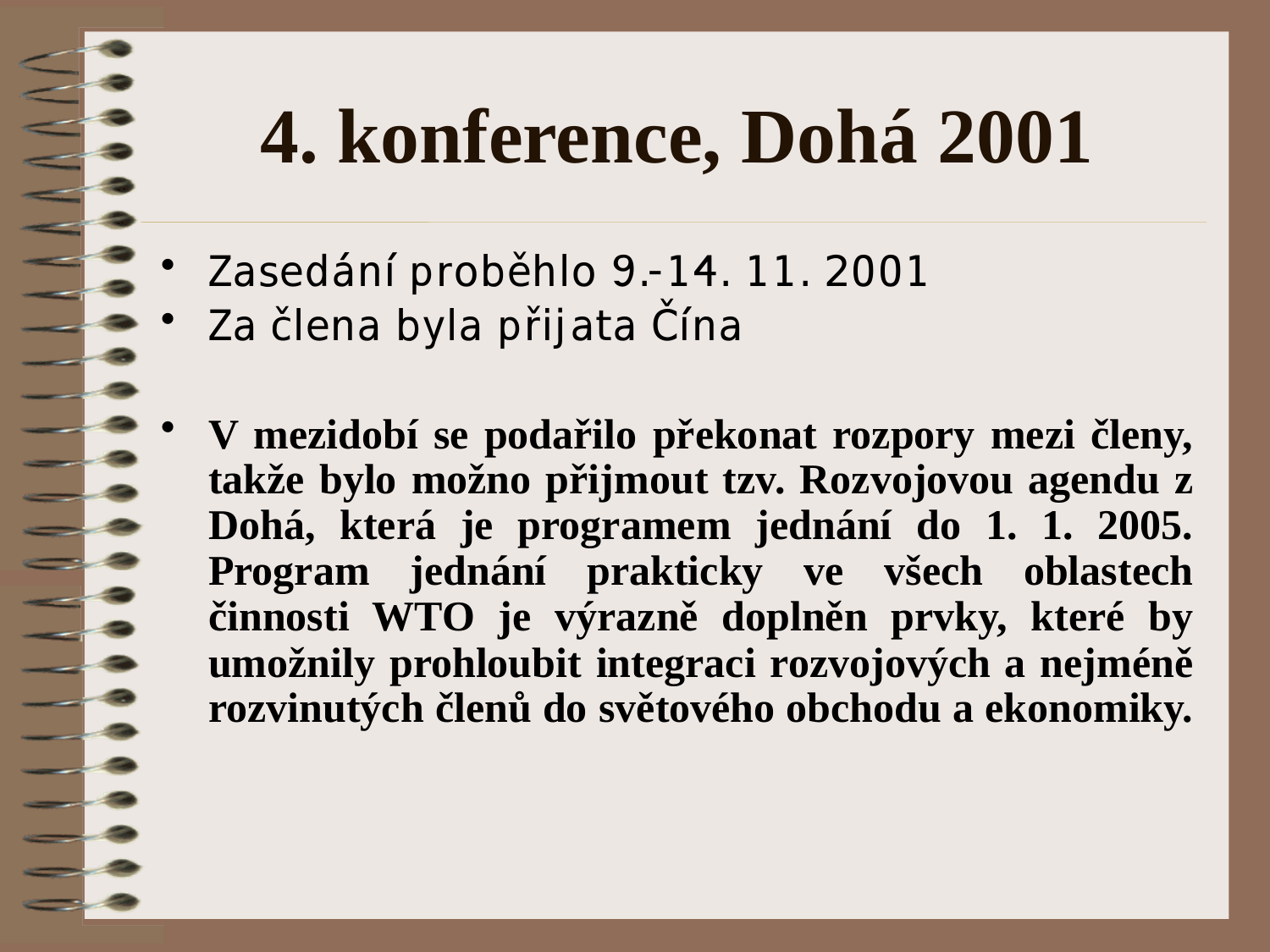

# 4. konference, Dohá 2001
Zasedání proběhlo 9.-14. 11. 2001
Za člena byla přijata Čína

V mezidobí se podařilo překonat rozpory mezi členy, takže bylo možno přijmout tzv. Rozvojovou agendu z Dohá, která je programem jednání do 1. 1. 2005. Program jednání prakticky ve všech oblastech činnosti WTO je výrazně doplněn prvky, které by umožnily prohloubit integraci rozvojových a nejméně rozvinutých členů do světového obchodu a ekonomiky.